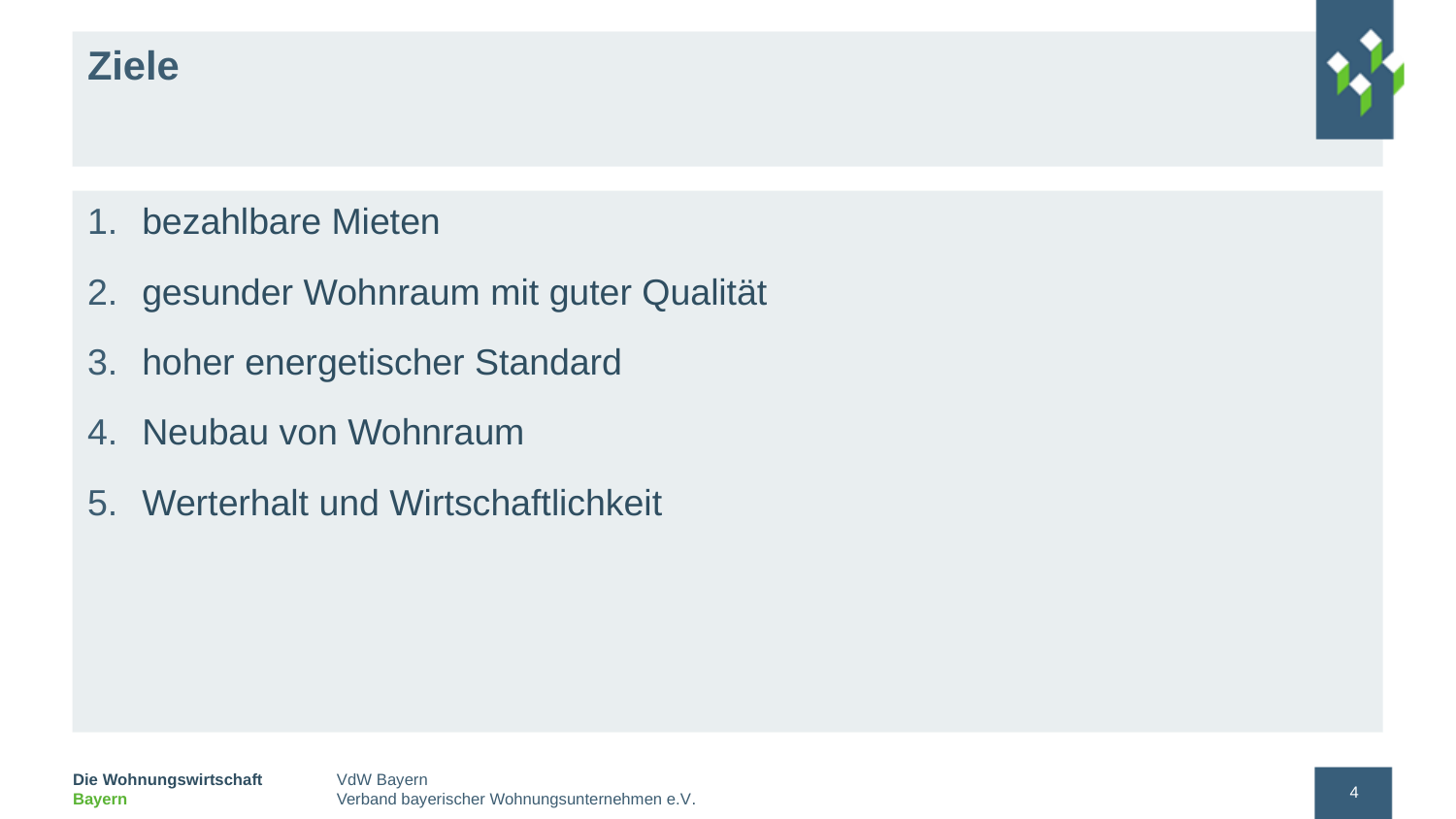

# Ziele
bezahlbare Mieten
gesunder Wohnraum mit guter Qualität
hoher energetischer Standard
Neubau von Wohnraum
Werterhalt und Wirtschaftlichkeit

4